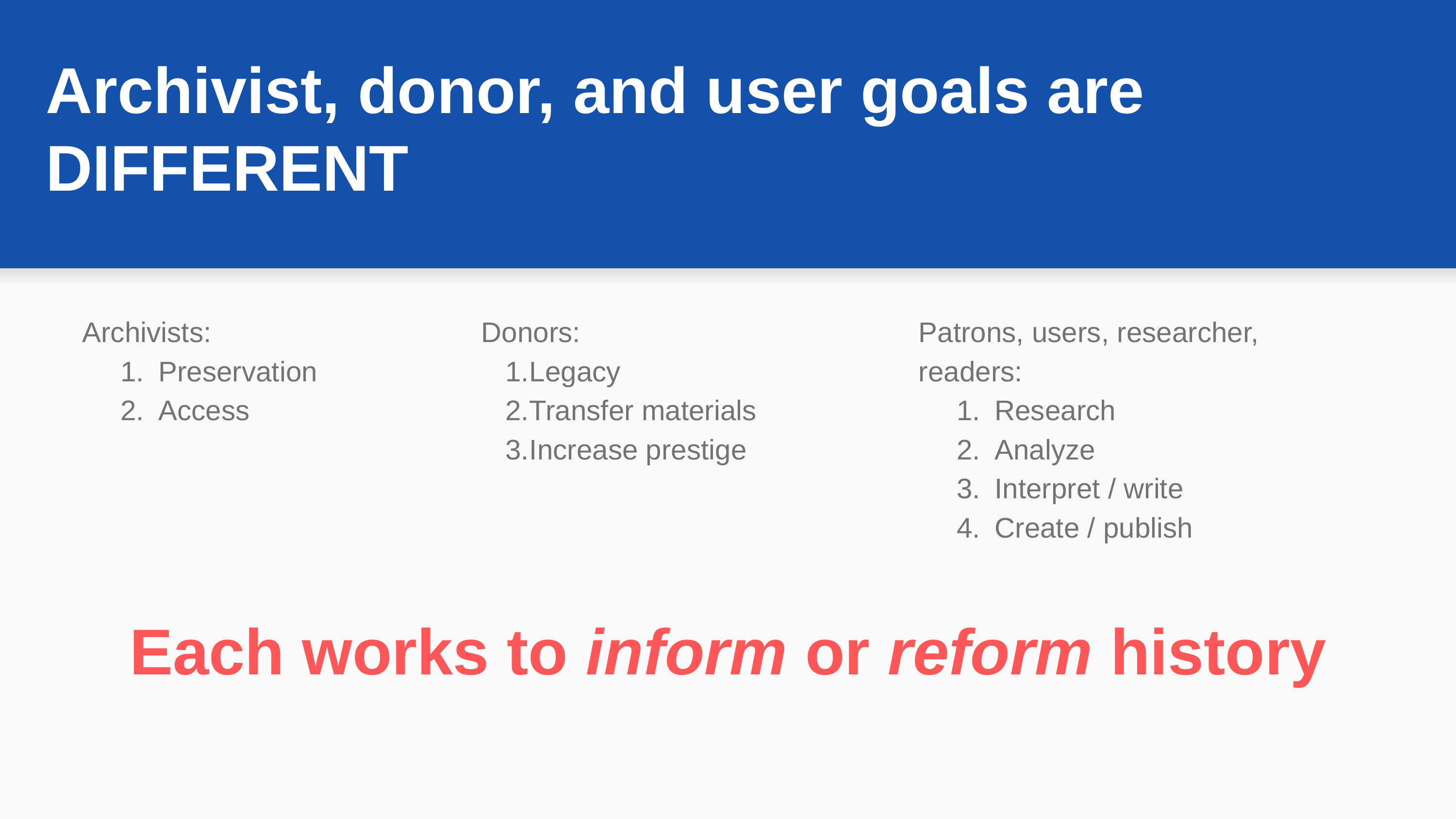

Archivist, donor, and user goals are DIFFERENT

Archivists:
Preservation
Access
Donors:
Legacy
Transfer materials
Increase prestige
Patrons, users, researcher, readers:
Research
Analyze
Interpret / write
Create / publish

Each works to inform or reform history